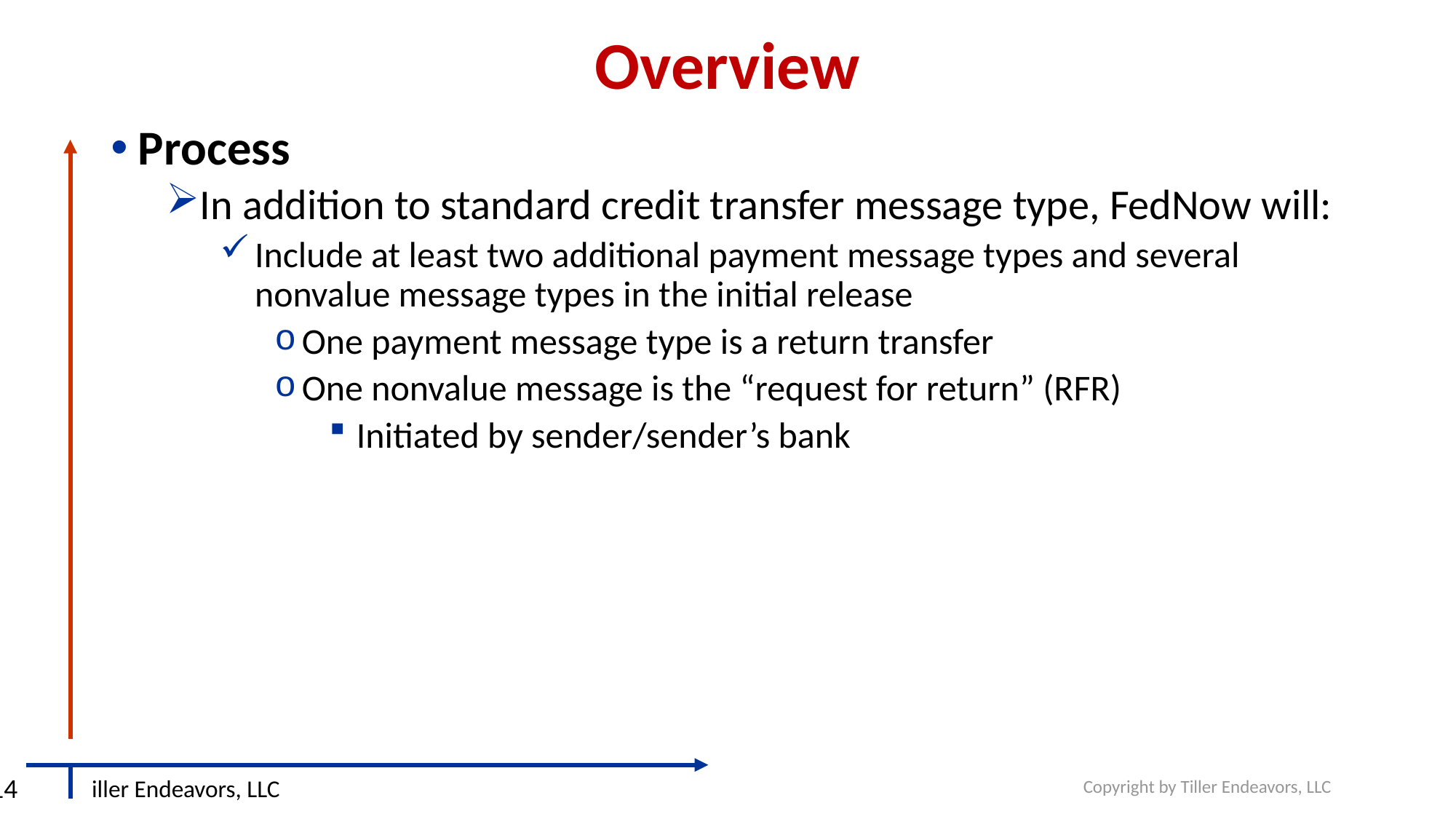

# Overview
Process
In addition to standard credit transfer message type, FedNow will:
Include at least two additional payment message types and several nonvalue message types in the initial release
One payment message type is a return transfer
One nonvalue message is the “request for return” (RFR)
Initiated by sender/sender’s bank